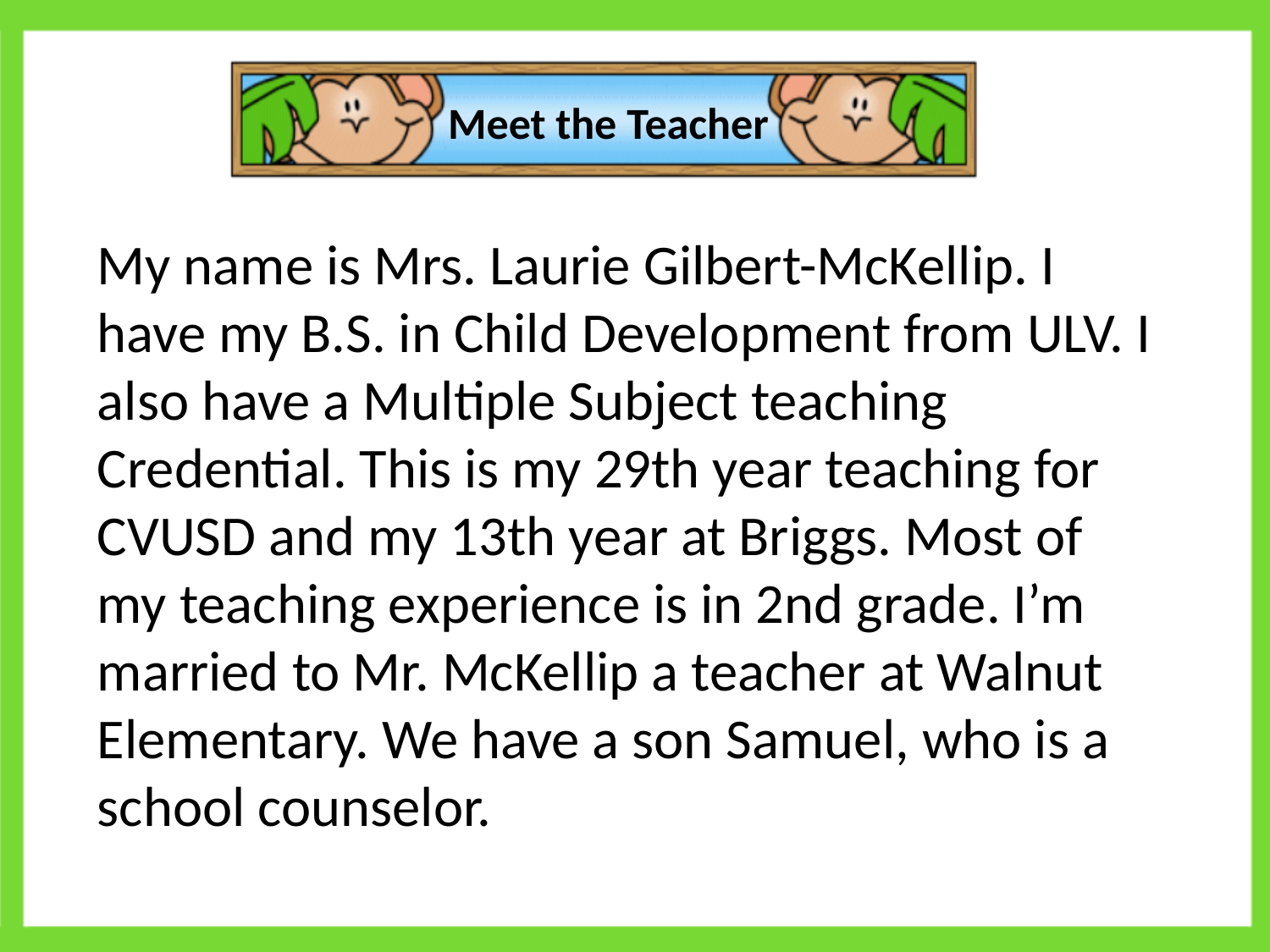

# Meet the Teacher
My name is Mrs. Laurie Gilbert-McKellip. I have my B.S. in Child Development from ULV. I also have a Multiple Subject teaching Credential. This is my 29th year teaching for CVUSD and my 13th year at Briggs. Most of my teaching experience is in 2nd grade. I’m married to Mr. McKellip a teacher at Walnut Elementary. We have a son Samuel, who is a school counselor.